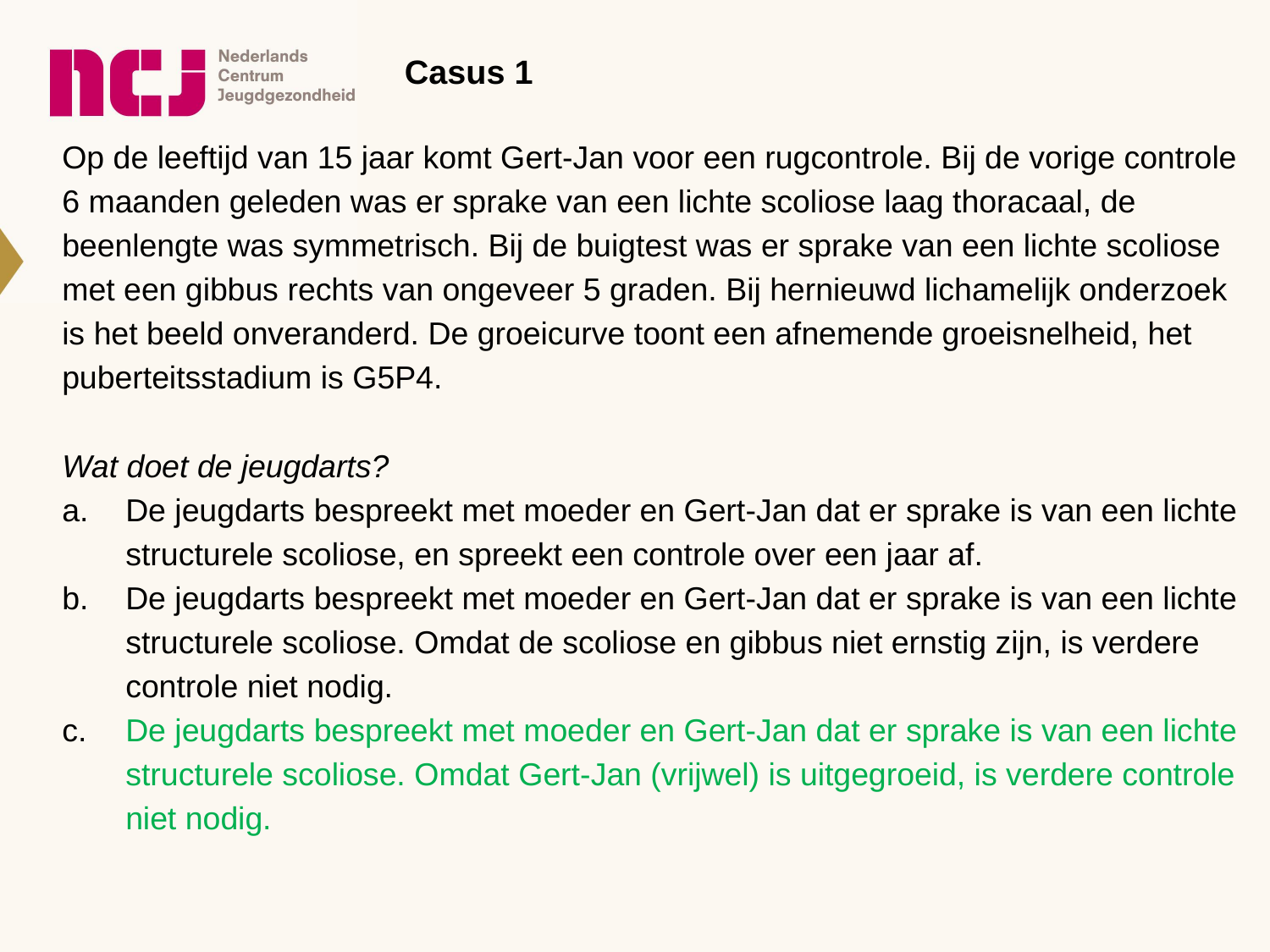

Casus 1
Op de leeftijd van 15 jaar komt Gert-Jan voor een rugcontrole. Bij de vorige controle 6 maanden geleden was er sprake van een lichte scoliose laag thoracaal, de beenlengte was symmetrisch. Bij de buigtest was er sprake van een lichte scoliose met een gibbus rechts van ongeveer 5 graden. Bij hernieuwd lichamelijk onderzoek is het beeld onveranderd. De groeicurve toont een afnemende groeisnelheid, het puberteitsstadium is G5P4.

Wat doet de jeugdarts?
De jeugdarts bespreekt met moeder en Gert-Jan dat er sprake is van een lichte structurele scoliose, en spreekt een controle over een jaar af.
De jeugdarts bespreekt met moeder en Gert-Jan dat er sprake is van een lichte structurele scoliose. Omdat de scoliose en gibbus niet ernstig zijn, is verdere controle niet nodig.
De jeugdarts bespreekt met moeder en Gert-Jan dat er sprake is van een lichte structurele scoliose. Omdat Gert-Jan (vrijwel) is uitgegroeid, is verdere controle niet nodig.